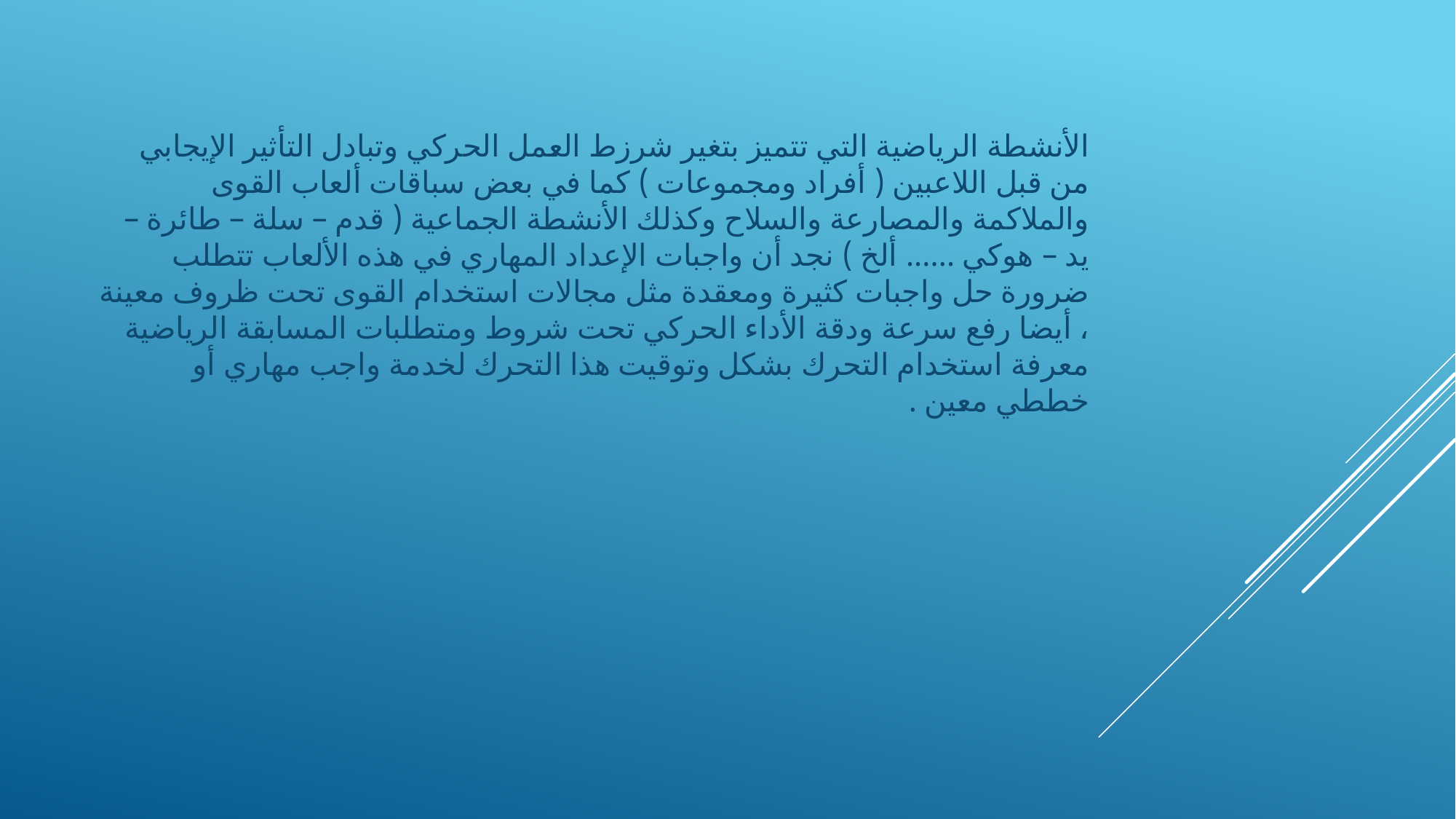

الأنشطة الرياضية التي تتميز بتغير شرزط العمل الحركي وتبادل التأثير الإيجابي من قبل اللاعبين ( أفراد ومجموعات ) كما في بعض سباقات ألعاب القوى والملاكمة والمصارعة والسلاح وكذلك الأنشطة الجماعية ( قدم – سلة – طائرة – يد – هوكي ...... ألخ ) نجد أن واجبات الإعداد المهاري في هذه الألعاب تتطلب ضرورة حل واجبات كثيرة ومعقدة مثل مجالات استخدام القوى تحت ظروف معينة ، أيضا رفع سرعة ودقة الأداء الحركي تحت شروط ومتطلبات المسابقة الرياضية معرفة استخدام التحرك بشكل وتوقيت هذا التحرك لخدمة واجب مهاري أو خططي معين .

#